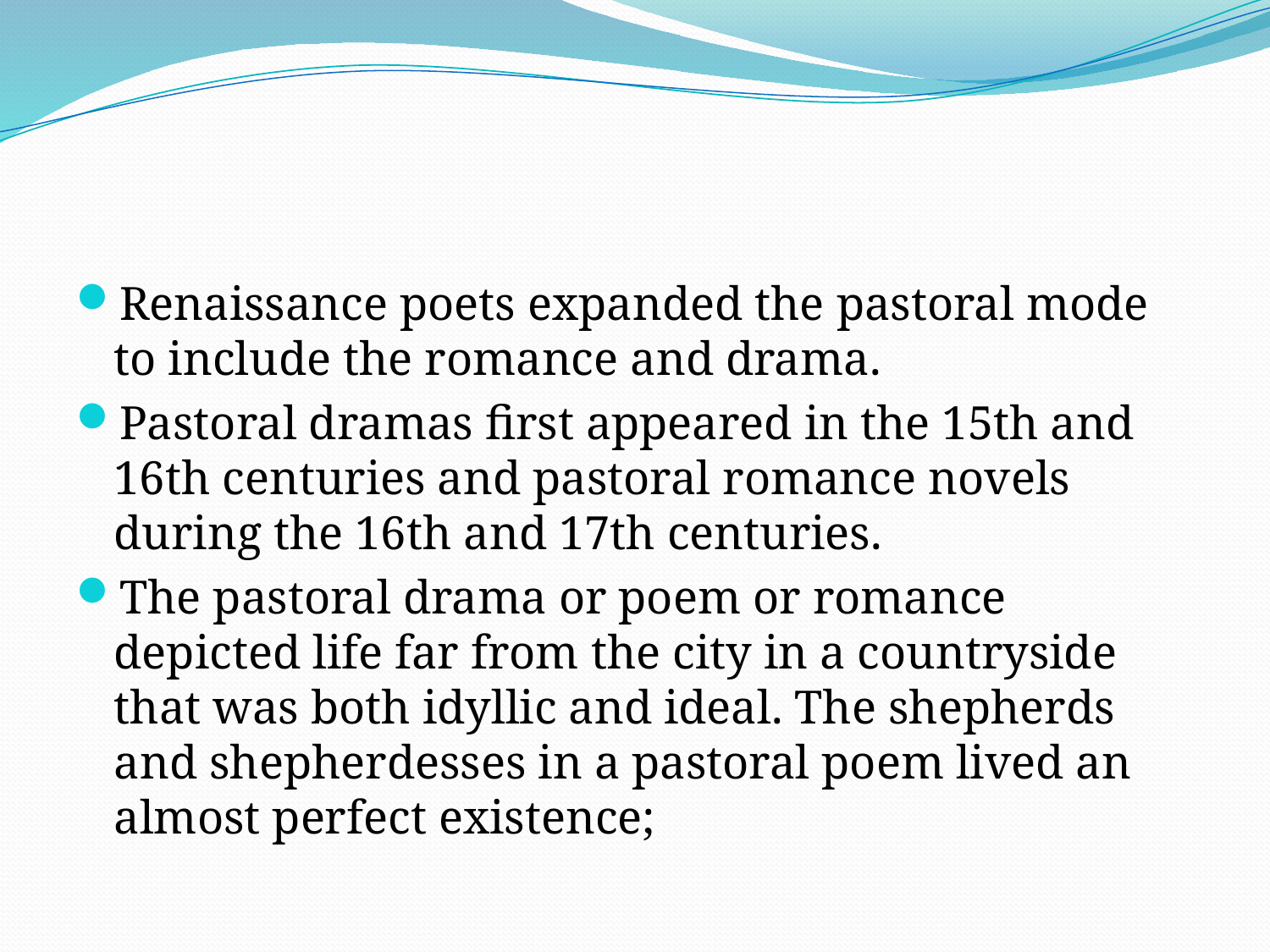

#
Renaissance poets expanded the pastoral mode to include the romance and drama.
Pastoral dramas first appeared in the 15th and 16th centuries and pastoral romance novels during the 16th and 17th centuries.
The pastoral drama or poem or romance depicted life far from the city in a countryside that was both idyllic and ideal. The shepherds and shepherdesses in a pastoral poem lived an almost perfect existence;